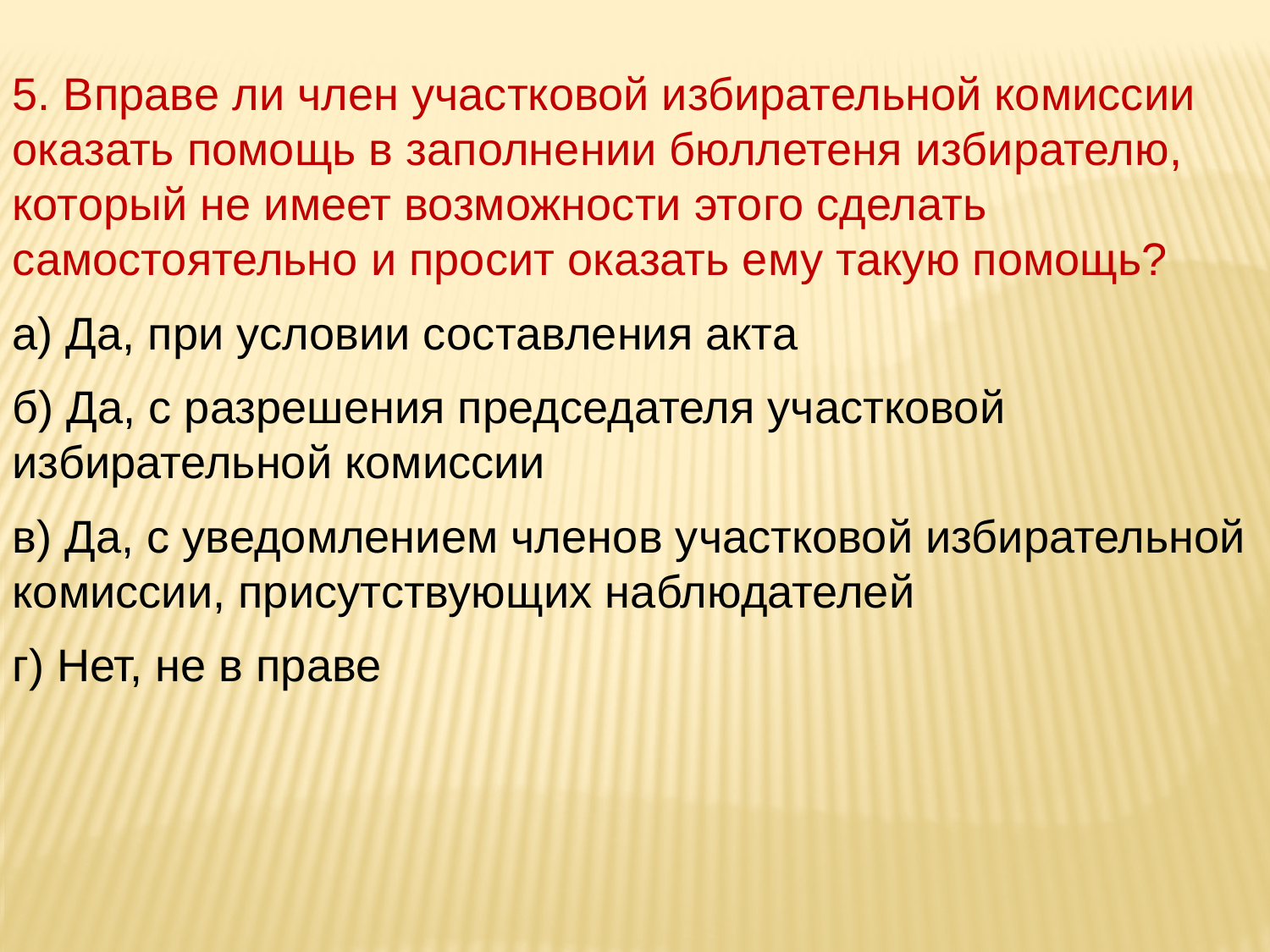

5. Вправе ли член участковой избирательной комиссии оказать помощь в заполнении бюллетеня избирателю, который не имеет возможности этого сделать самостоятельно и просит оказать ему такую помощь?

а) Да, при условии составления акта

б) Да, с разрешения председателя участковой избирательной комиссии

в) Да, с уведомлением членов участковой избирательной комиссии, присутствующих наблюдателей

г) Нет, не в праве